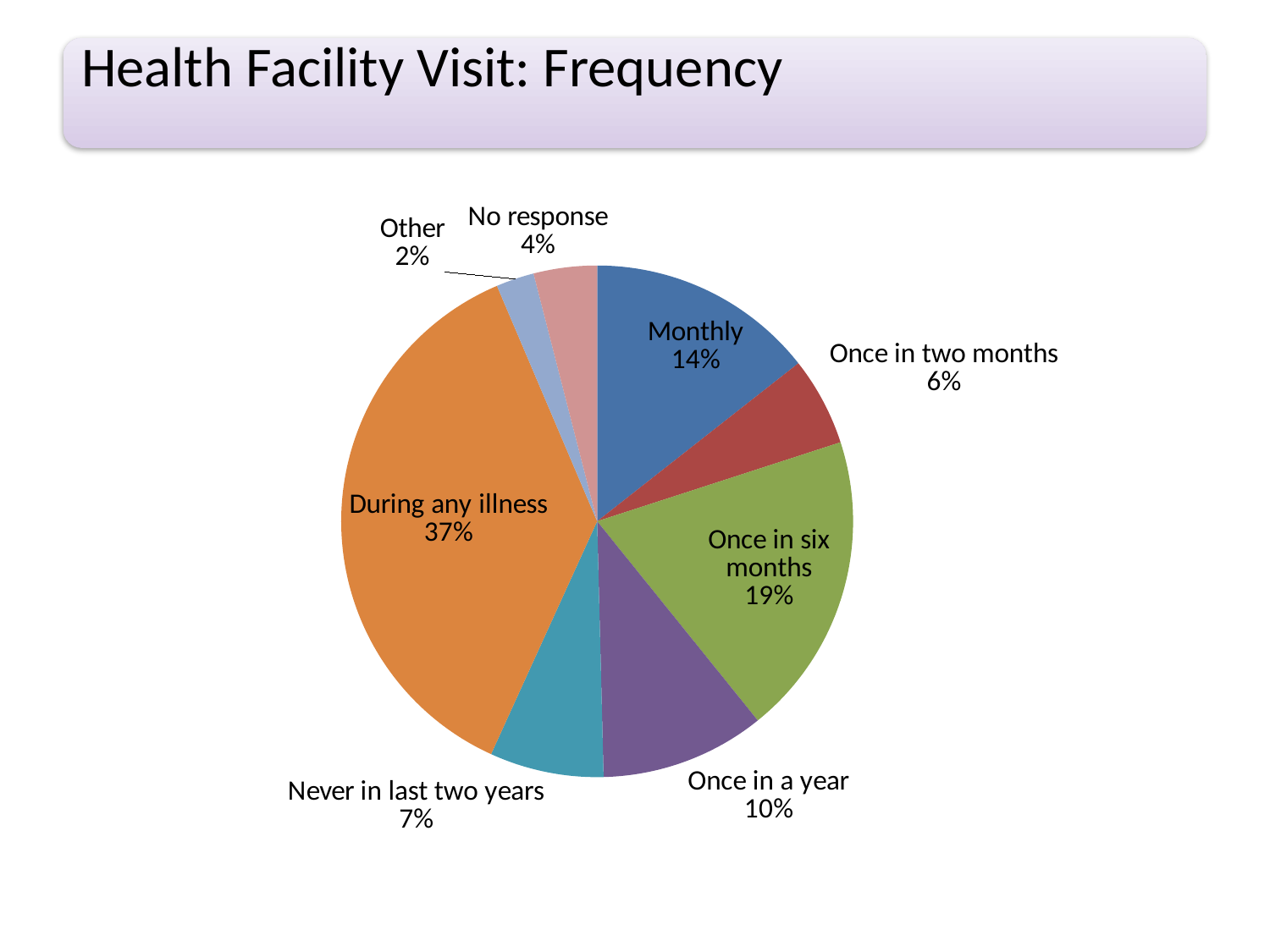

Health Facility Visit: Frequency

### Chart

| Category | Frequency | Percent |
|---|---|---|
| Monthly | 36.0 | 14.4 |
| Once in two months | 14.0 | 5.6 |
| Once in six months | 48.0 | 19.2 |
| Once in a year | 26.0 | 10.4 |
| Never in last two years | 18.0 | 7.2 |
| During any illness | 92.0 | 36.800000000000004 |
| Other | 6.0 | 2.4 |
| No response | 10.0 | 4.0 |